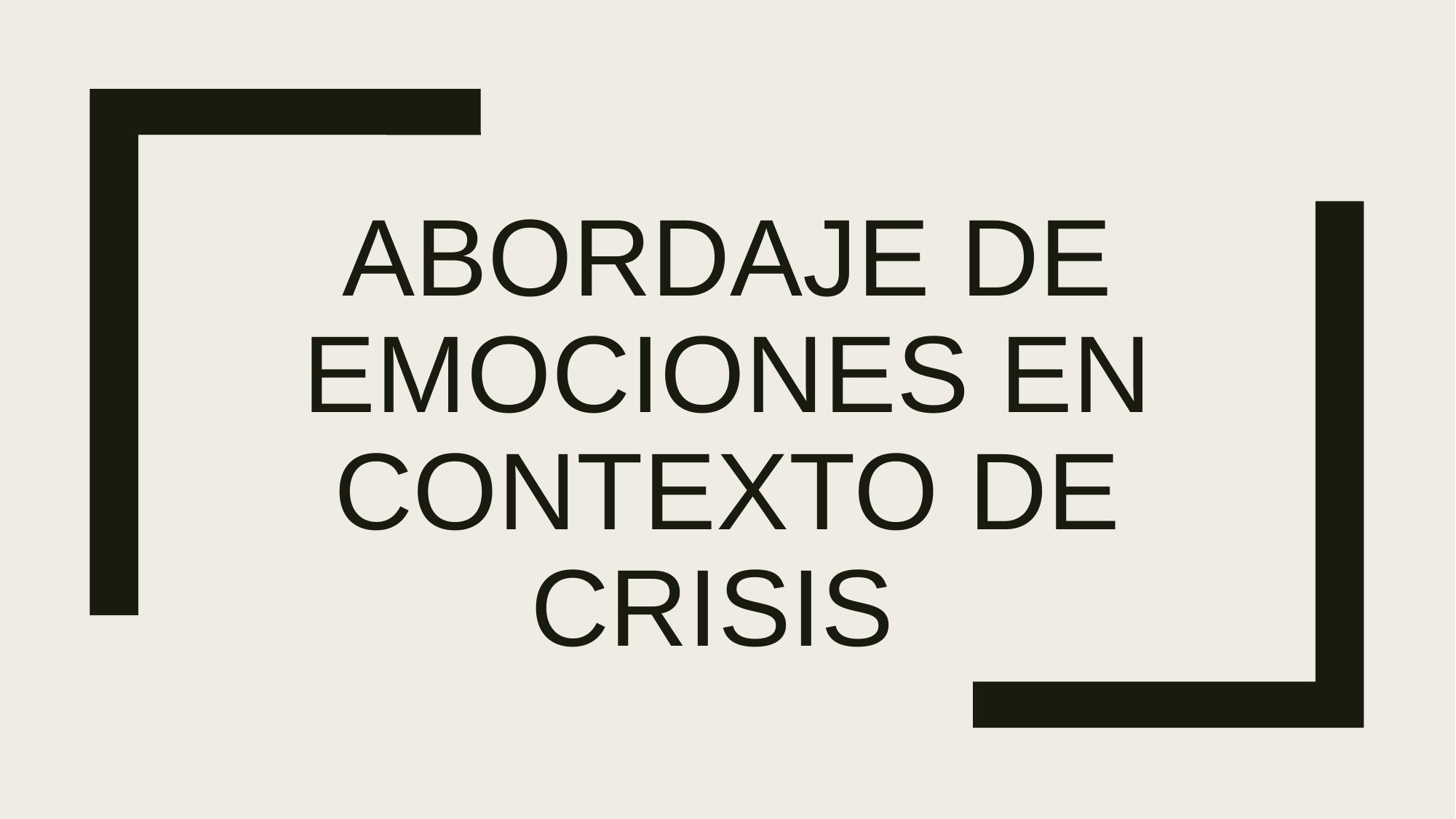

# Abordaje de emociones en contexto de crisis